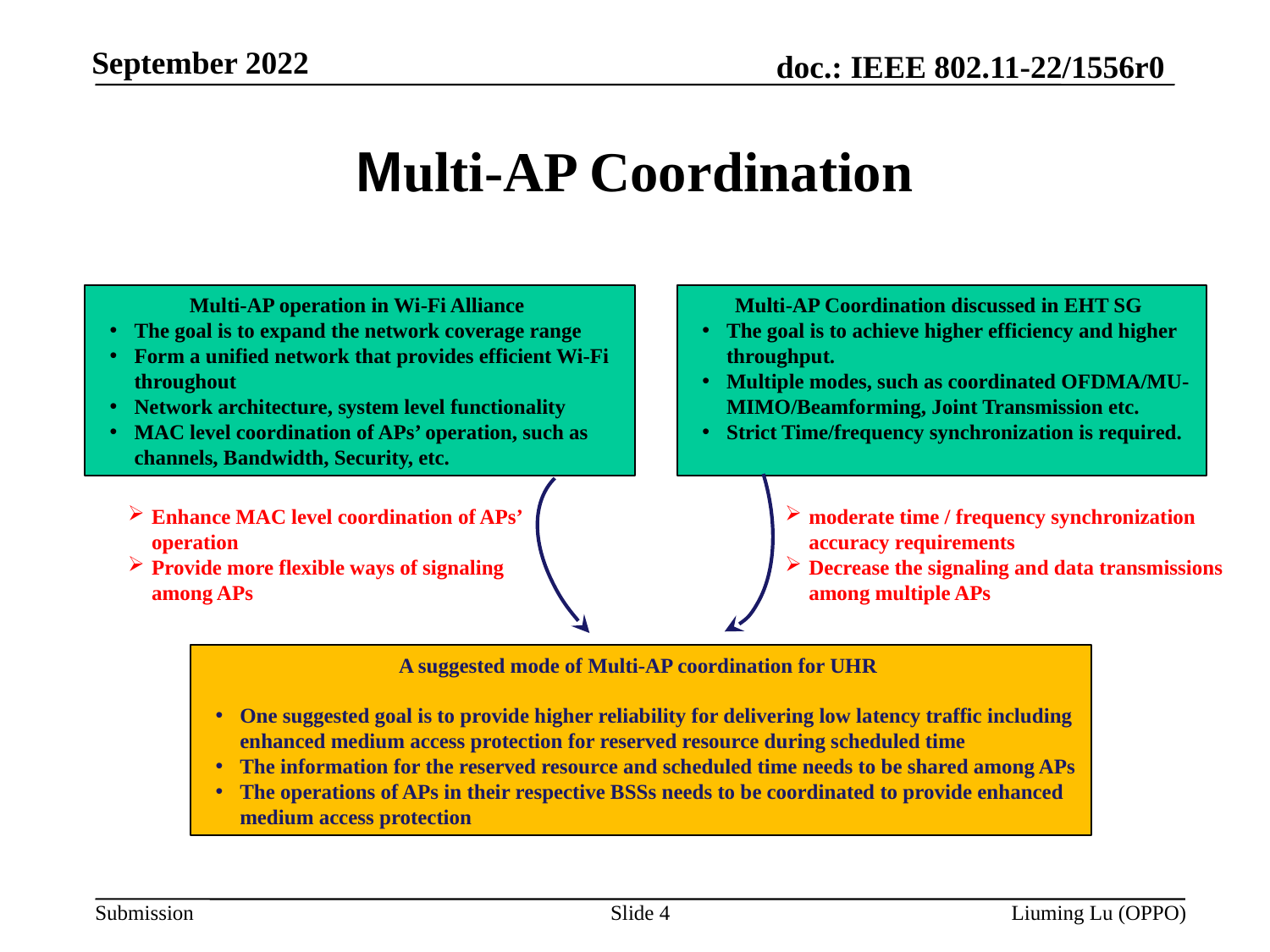

# Multi-AP Coordination
Multi-AP operation in Wi-Fi Alliance
The goal is to expand the network coverage range
Form a unified network that provides efficient Wi-Fi throughout
Network architecture, system level functionality
MAC level coordination of APs’ operation, such as channels, Bandwidth, Security, etc.
Multi-AP Coordination discussed in EHT SG
The goal is to achieve higher efficiency and higher throughput.
Multiple modes, such as coordinated OFDMA/MU-MIMO/Beamforming, Joint Transmission etc.
Strict Time/frequency synchronization is required.

Enhance MAC level coordination of APs’ operation
Provide more flexible ways of signaling among APs
moderate time / frequency synchronization accuracy requirements
Decrease the signaling and data transmissions among multiple APs
A suggested mode of Multi-AP coordination for UHR

One suggested goal is to provide higher reliability for delivering low latency traffic including enhanced medium access protection for reserved resource during scheduled time
The information for the reserved resource and scheduled time needs to be shared among APs
The operations of APs in their respective BSSs needs to be coordinated to provide enhanced medium access protection

Slide 4
Liuming Lu (OPPO)